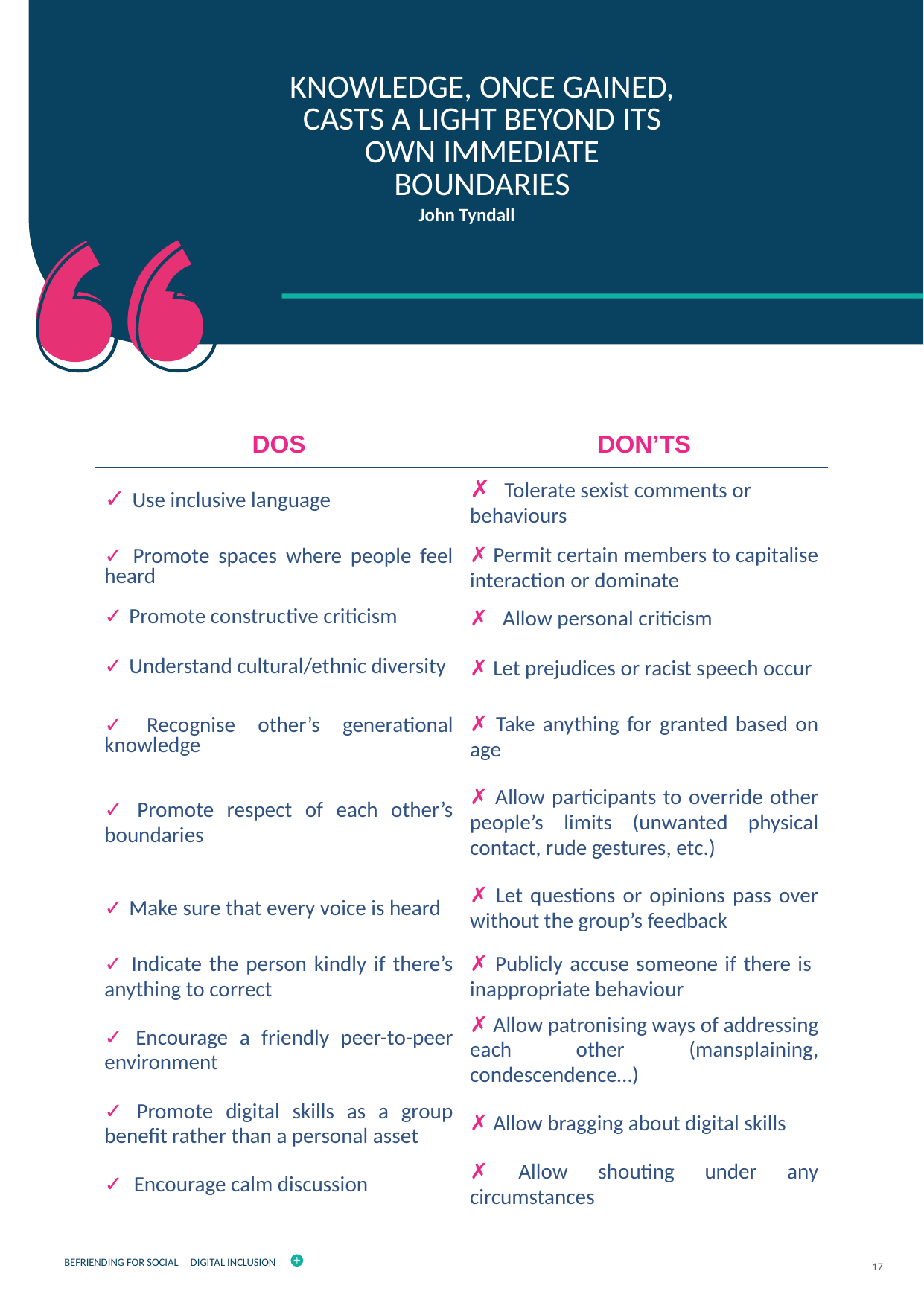

KNOWLEDGE, ONCE GAINED, CASTS A LIGHT BEYOND ITS OWN IMMEDIATE BOUNDARIES
John Tyndall

| DOS | DON’TS |
| --- | --- |
| ✓ Use inclusive language | ✗ Tolerate sexist comments or behaviours |
| ✓ Promote spaces where people feel heard | ✗ Permit certain members to capitalise interaction or dominate |
| ✓ Promote constructive criticism | ✗ Allow personal criticism |
| ✓ Understand cultural/ethnic diversity | ✗ Let prejudices or racist speech occur |
| ✓ Recognise other’s generational knowledge | ✗ Take anything for granted based on age |
| ✓ Promote respect of each other’s boundaries | ✗ Allow participants to override other people’s limits (unwanted physical contact, rude gestures, etc.) |
| ✓ Make sure that every voice is heard | ✗ Let questions or opinions pass over without the group’s feedback |
| ✓ Indicate the person kindly if there’s anything to correct | ✗ Publicly accuse someone if there is inappropriate behaviour |
| ✓ Encourage a friendly peer-to-peer environment | ✗ Allow patronising ways of addressing each other (mansplaining, condescendence…) |
| ✓ Promote digital skills as a group benefit rather than a personal asset | ✗ Allow bragging about digital skills |
| ✓ Encourage calm discussion | ✗ Allow shouting under any circumstances |
17